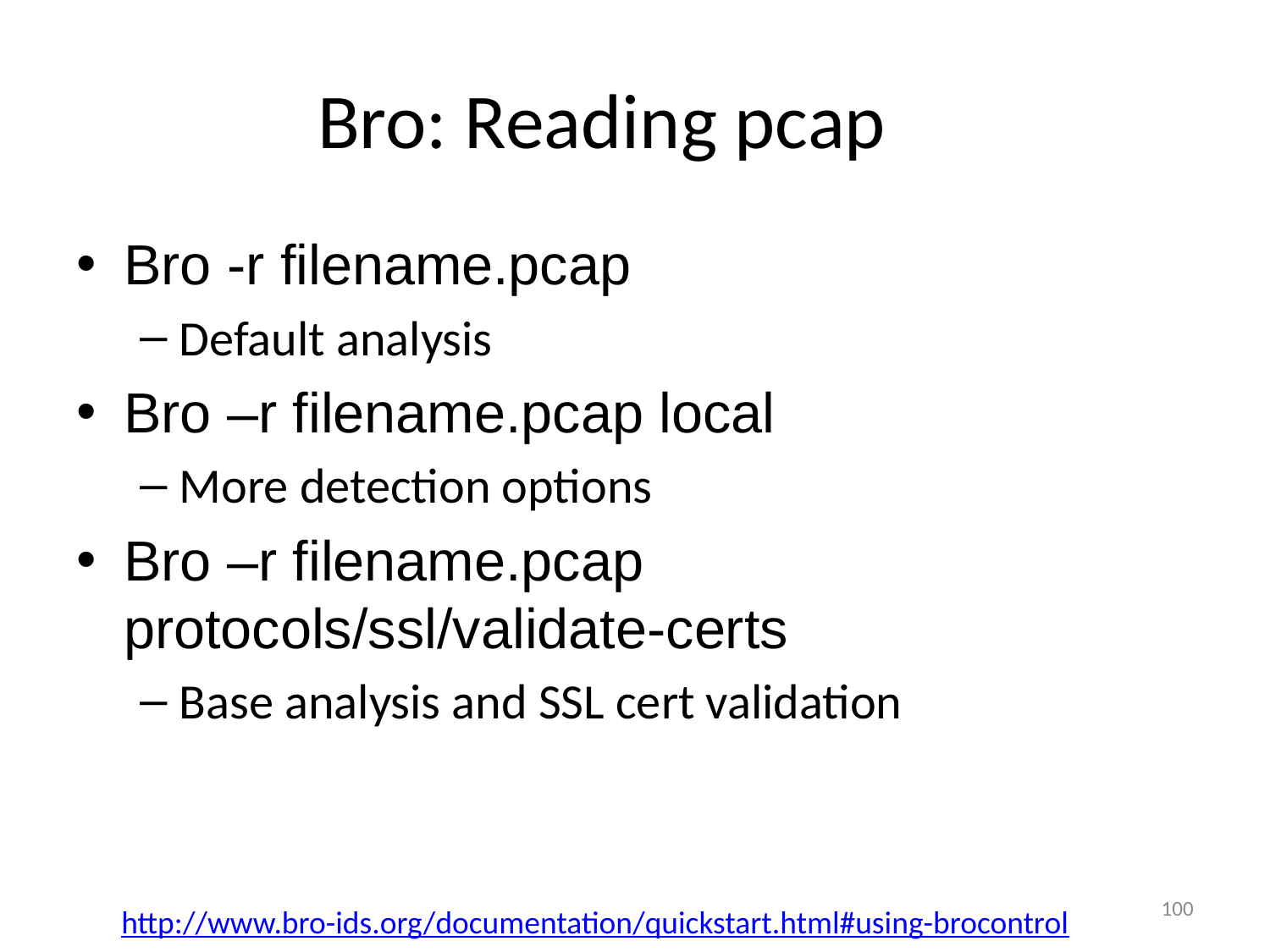

# Bro: Reading pcap
Bro -r filename.pcap
Default analysis
Bro –r filename.pcap local
More detection options
Bro –r filename.pcap protocols/ssl/validate-certs
Base analysis and SSL cert validation
100
http://www.bro-ids.org/documentation/quickstart.html#using-brocontrol